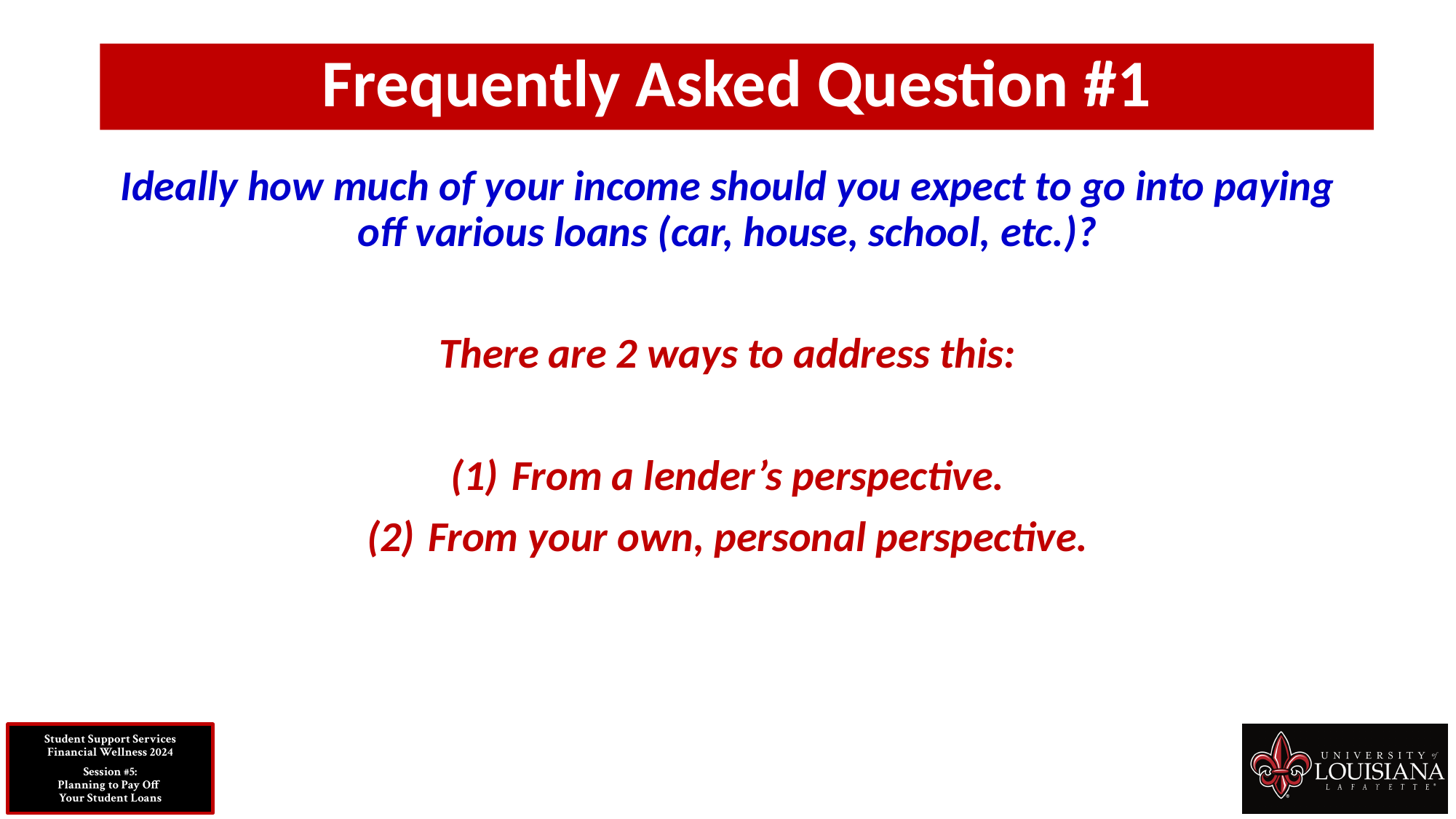

Frequently Asked Question #1
Ideally how much of your income should you expect to go into paying off various loans (car, house, school, etc.)?

There are 2 ways to address this:

From a lender’s perspective.
From your own, personal perspective.